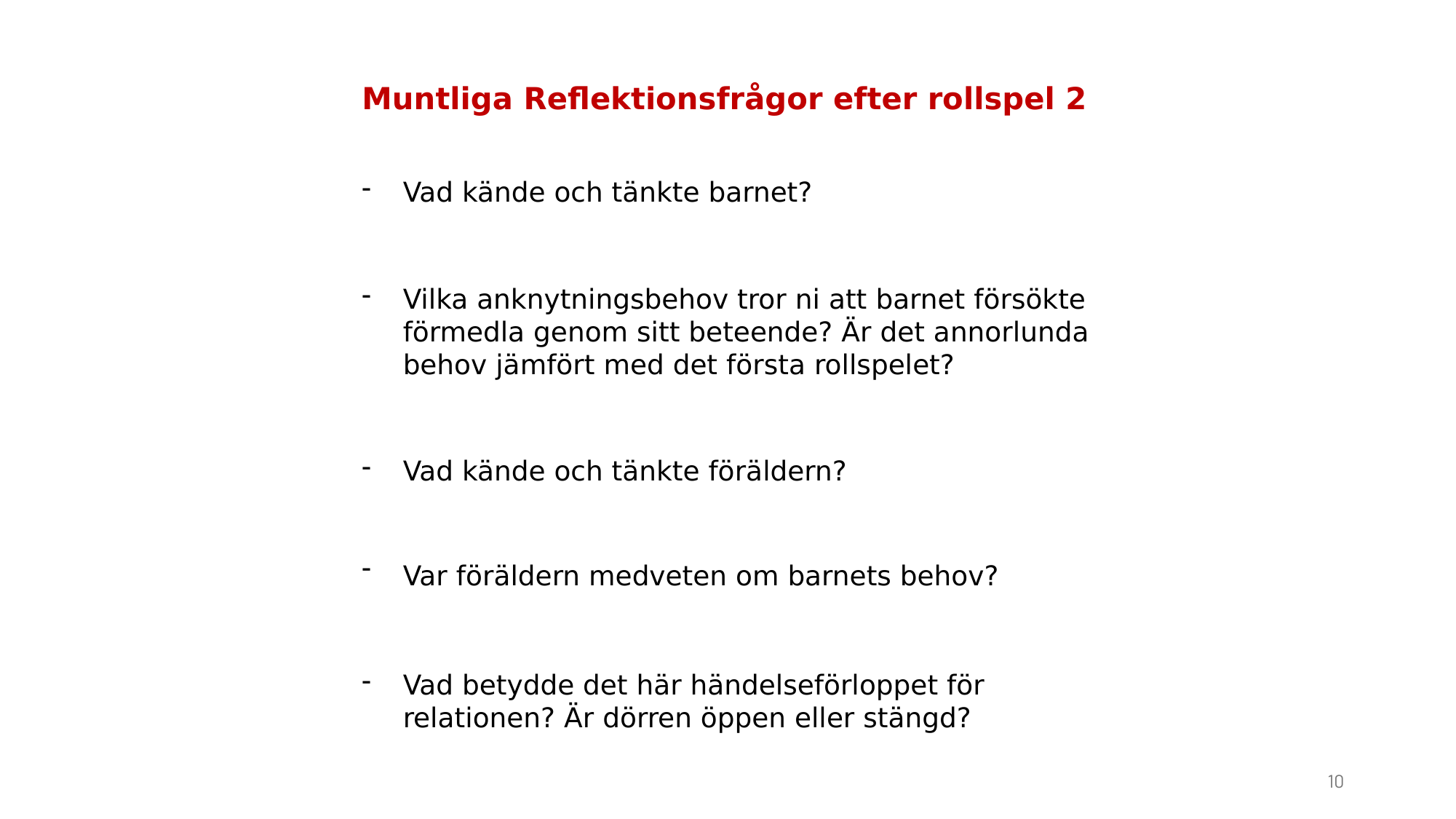

Muntliga Reflektionsfrågor efter rollspel 2

Vad kände och tänkte barnet?

Vilka anknytningsbehov tror ni att barnet försökte förmedla genom sitt beteende? Är det annorlunda behov jämfört med det första rollspelet?

Vad kände och tänkte föräldern?

Var föräldern medveten om barnets behov?

Vad betydde det här händelseförloppet för relationen? Är dörren öppen eller stängd?
10